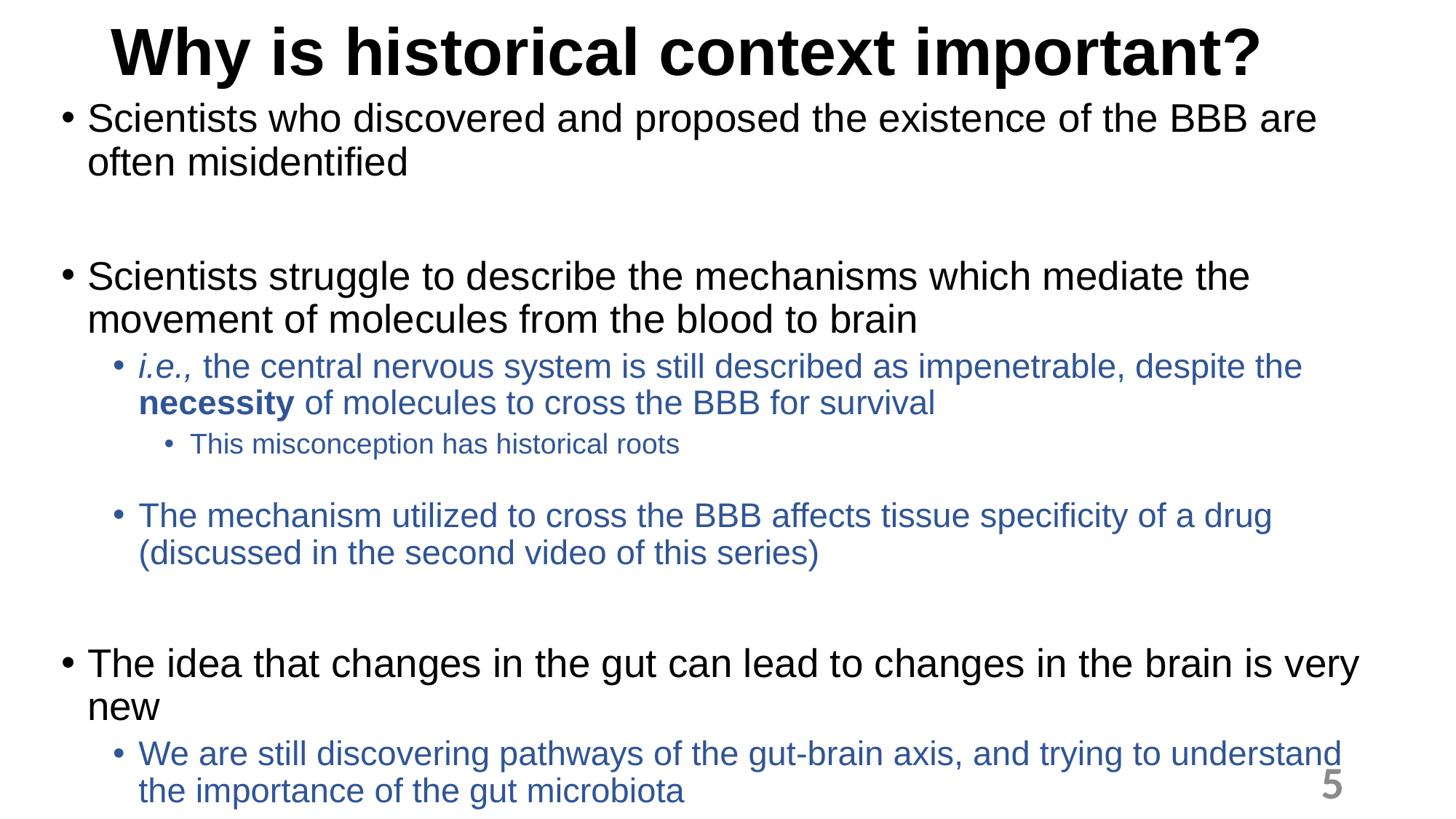

# Why is historical context important?
Scientists who discovered and proposed the existence of the BBB are often misidentified

Scientists struggle to describe the mechanisms which mediate the movement of molecules from the blood to brain
i.e., the central nervous system is still described as impenetrable, despite the necessity of molecules to cross the BBB for survival
This misconception has historical roots
The mechanism utilized to cross the BBB affects tissue specificity of a drug (discussed in the second video of this series)

The idea that changes in the gut can lead to changes in the brain is very new
We are still discovering pathways of the gut-brain axis, and trying to understand the importance of the gut microbiota
5